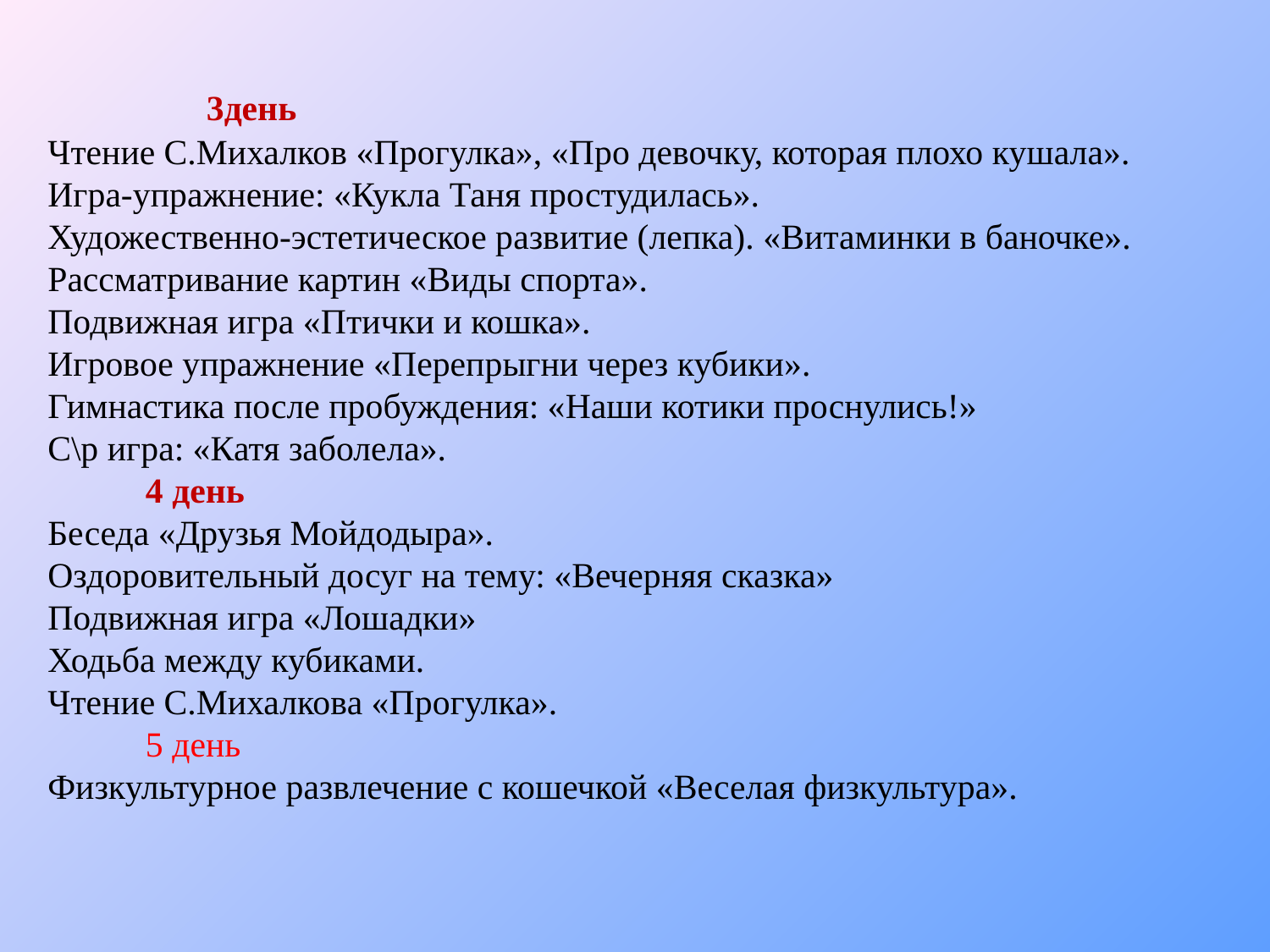

3день
Чтение С.Михалков «Прогулка», «Про девочку, которая плохо кушала».
Игра-упражнение: «Кукла Таня простудилась».
Художественно-эстетическое развитие (лепка). «Витаминки в баночке».
Рассматривание картин «Виды спорта».
Подвижная игра «Птички и кошка».
Игровое упражнение «Перепрыгни через кубики».
Гимнастика после пробуждения: «Наши котики проснулись!»
С\р игра: «Катя заболела».
           4 день
Беседа «Друзья Мойдодыра».
Оздоровительный досуг на тему: «Вечерняя сказка»
Подвижная игра «Лошадки»
Ходьба между кубиками.
Чтение С.Михалкова «Прогулка».
           5 день
Физкультурное развлечение с кошечкой «Веселая физкультура».